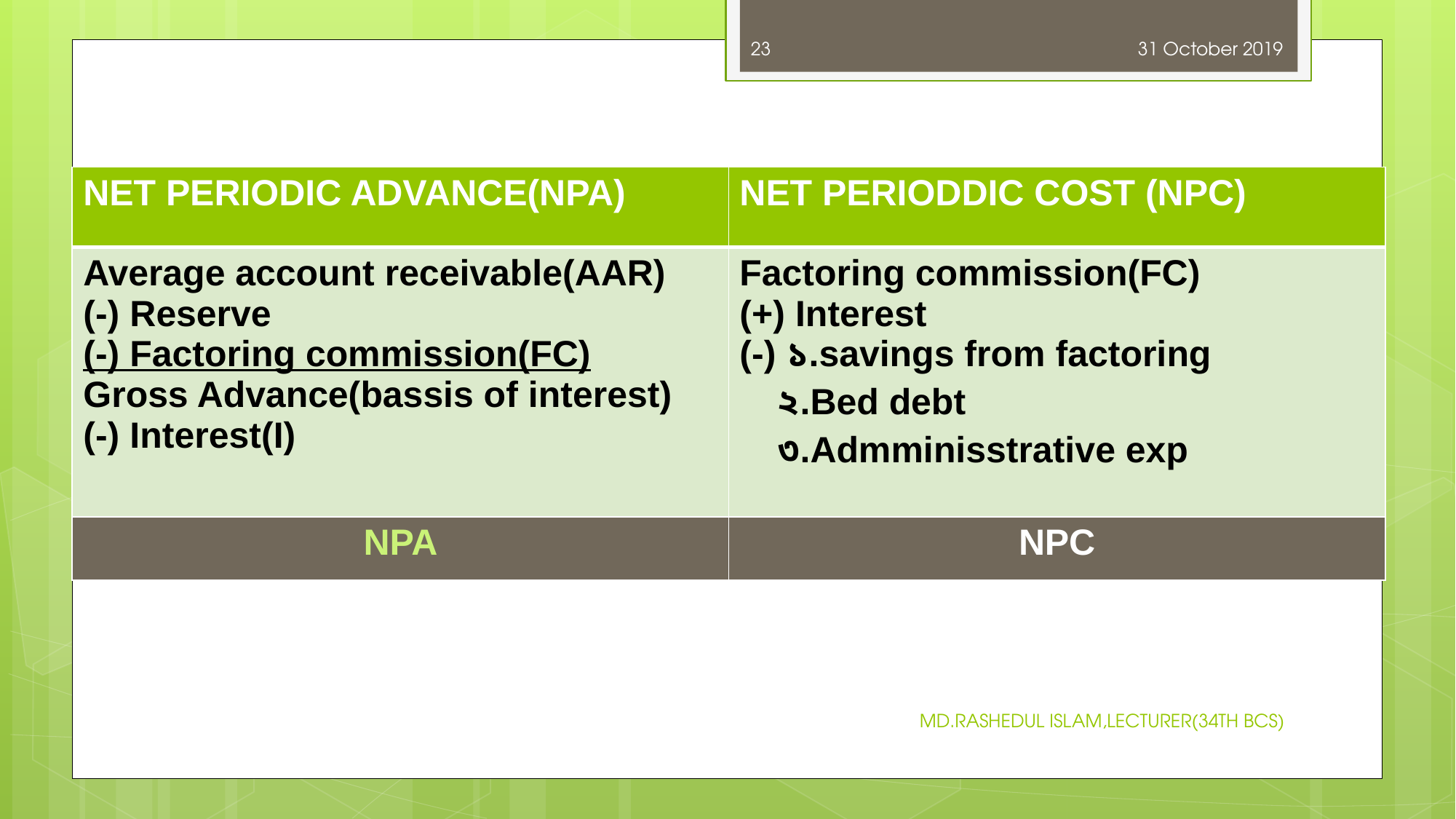

23
31 October 2019
| NET PERIODIC ADVANCE(NPA) | NET PERIODDIC COST (NPC) |
| --- | --- |
| Average account receivable(AAR) (-) Reserve (-) Factoring commission(FC) Gross Advance(bassis of interest) (-) Interest(I) | Factoring commission(FC) (+) Interest (-) ১.savings from factoring ২.Bed debt ৩.Admminisstrative exp |
| NPA | NPC |
MD.RASHEDUL ISLAM,LECTURER(34TH BCS)